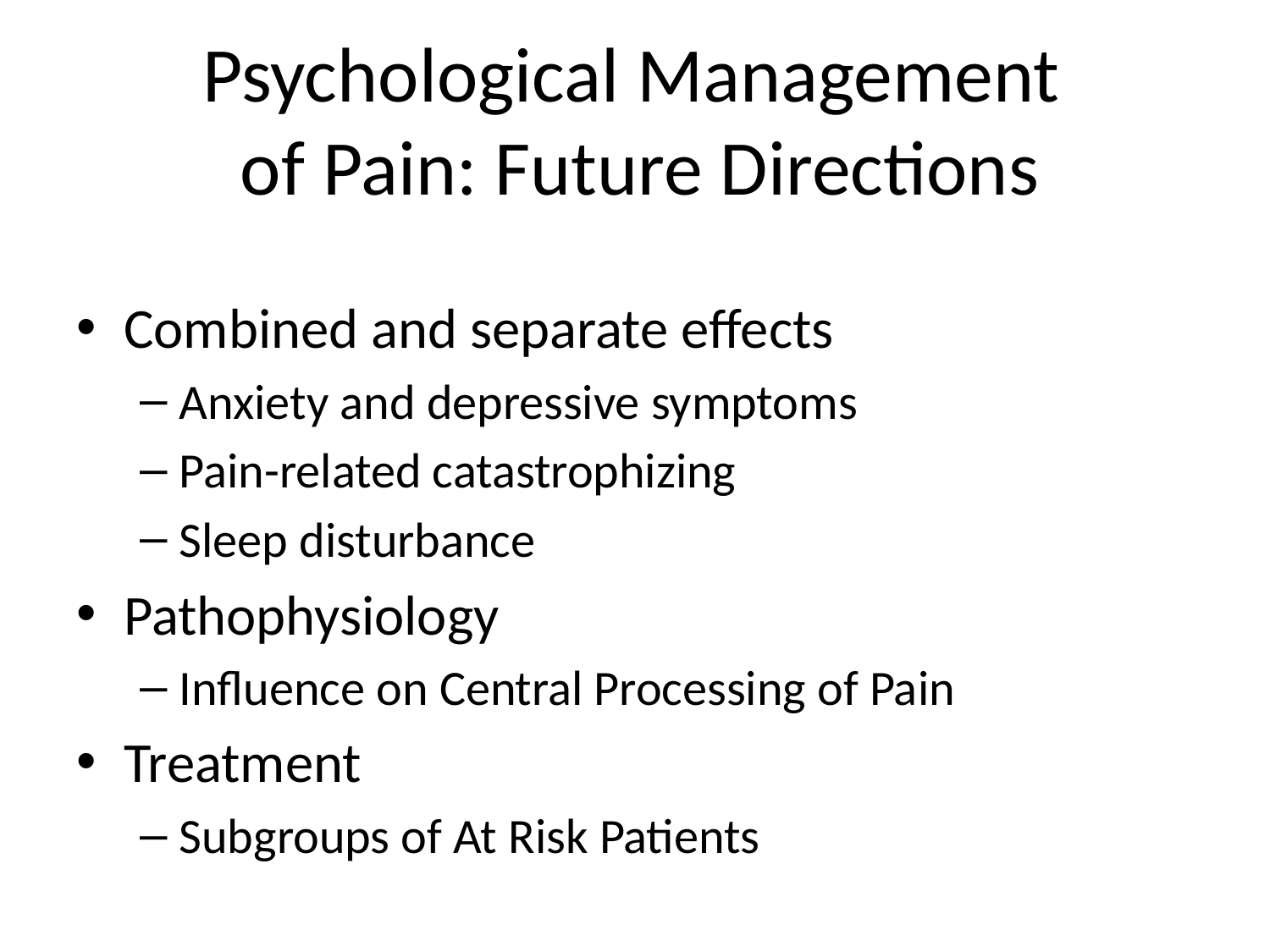

# Psychological Management of Pain: Future Directions
Combined and separate effects
Anxiety and depressive symptoms
Pain-related catastrophizing
Sleep disturbance
Pathophysiology
Influence on Central Processing of Pain
Treatment
Subgroups of At Risk Patients